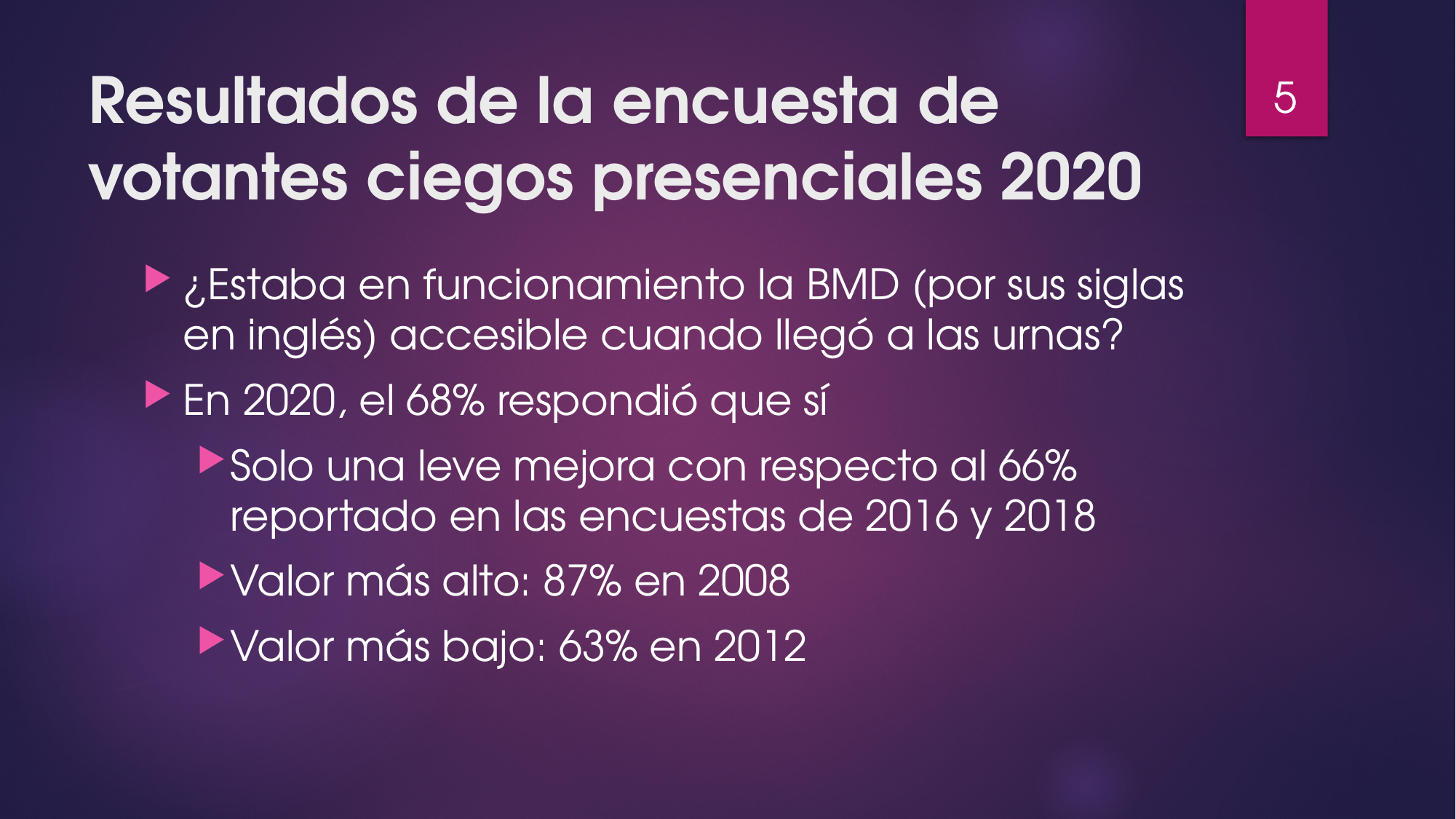

5
# Resultados de la encuesta de votantes ciegos presenciales 2020

¿Estaba en funcionamiento la BMD (por sus siglas en inglés) accesible cuando llegó a las urnas?
En 2020, el 68% respondió que sí
Solo una leve mejora con respecto al 66% reportado en las encuestas de 2016 y 2018
Valor más alto: 87% en 2008
Valor más bajo: 63% en 2012